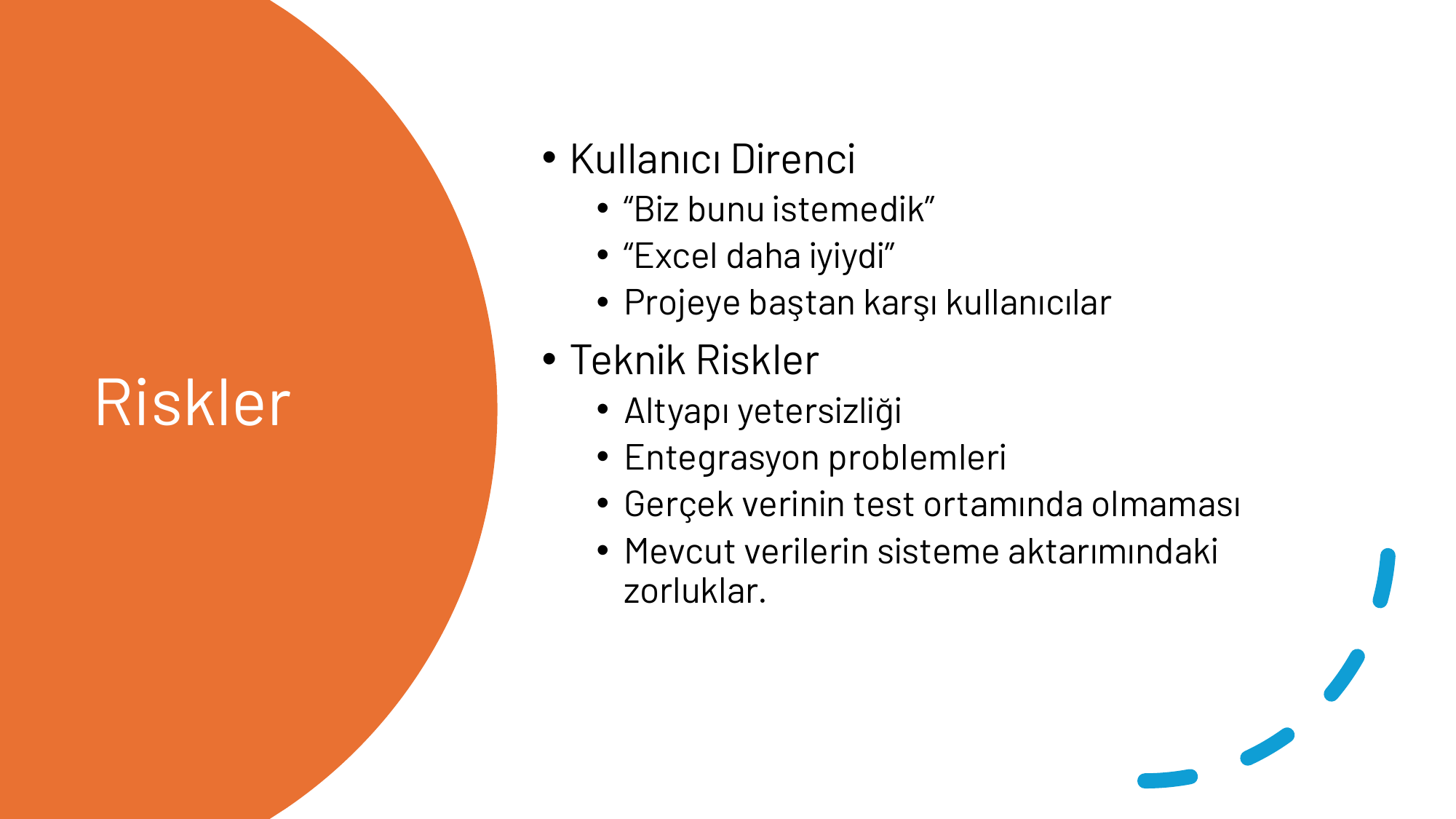

Kullanıcı Direnci
“Biz bunu istemedik”
“Excel daha iyiydi”
Projeye baştan karşı kullanıcılar
Teknik Riskler
Altyapı yetersizliği
Entegrasyon problemleri
Gerçek verinin test ortamında olmaması
Mevcut verilerin sisteme aktarımındaki zorluklar.

# Riskler